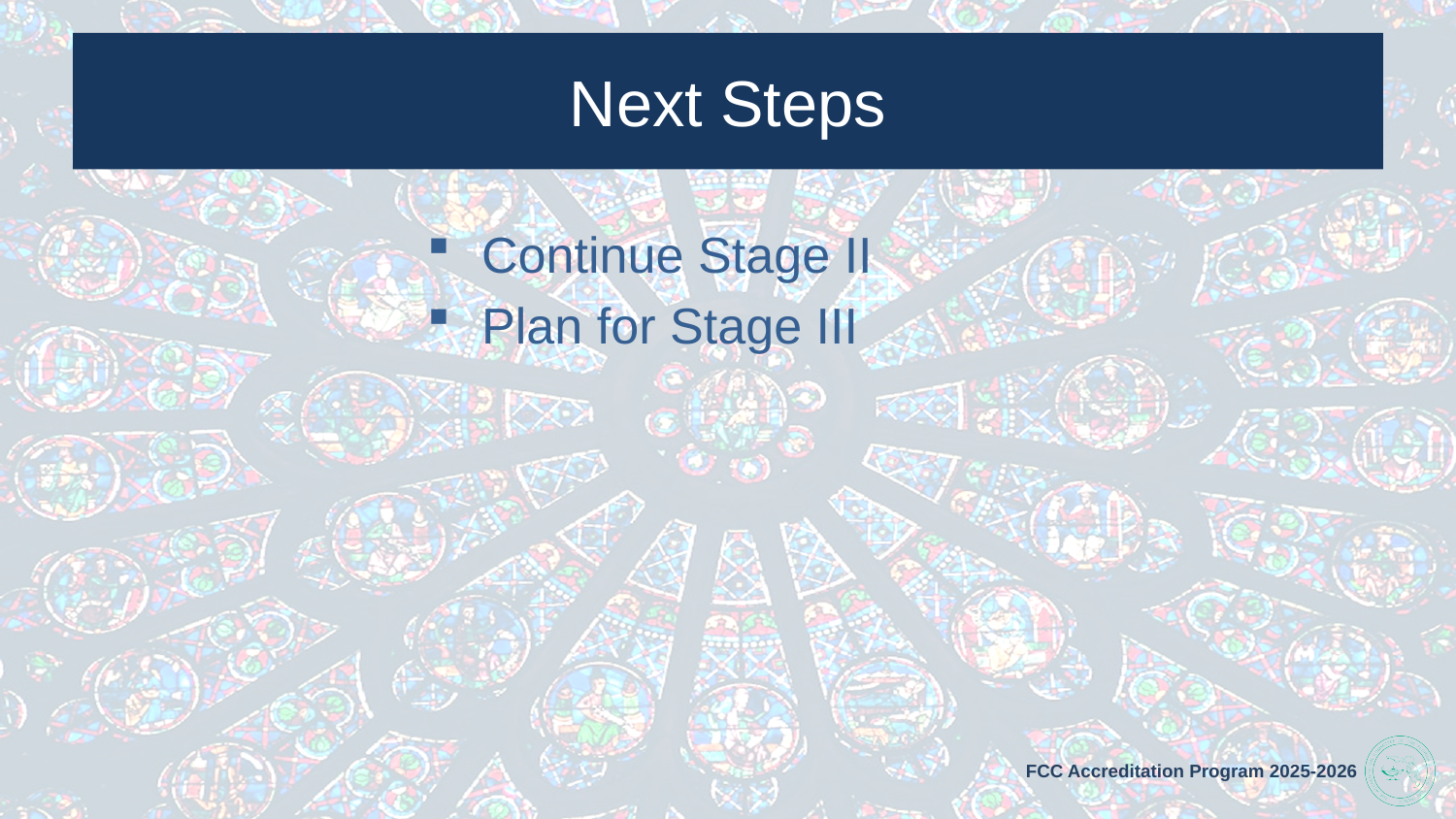

# Next Steps
Continue Stage II
Plan for Stage III